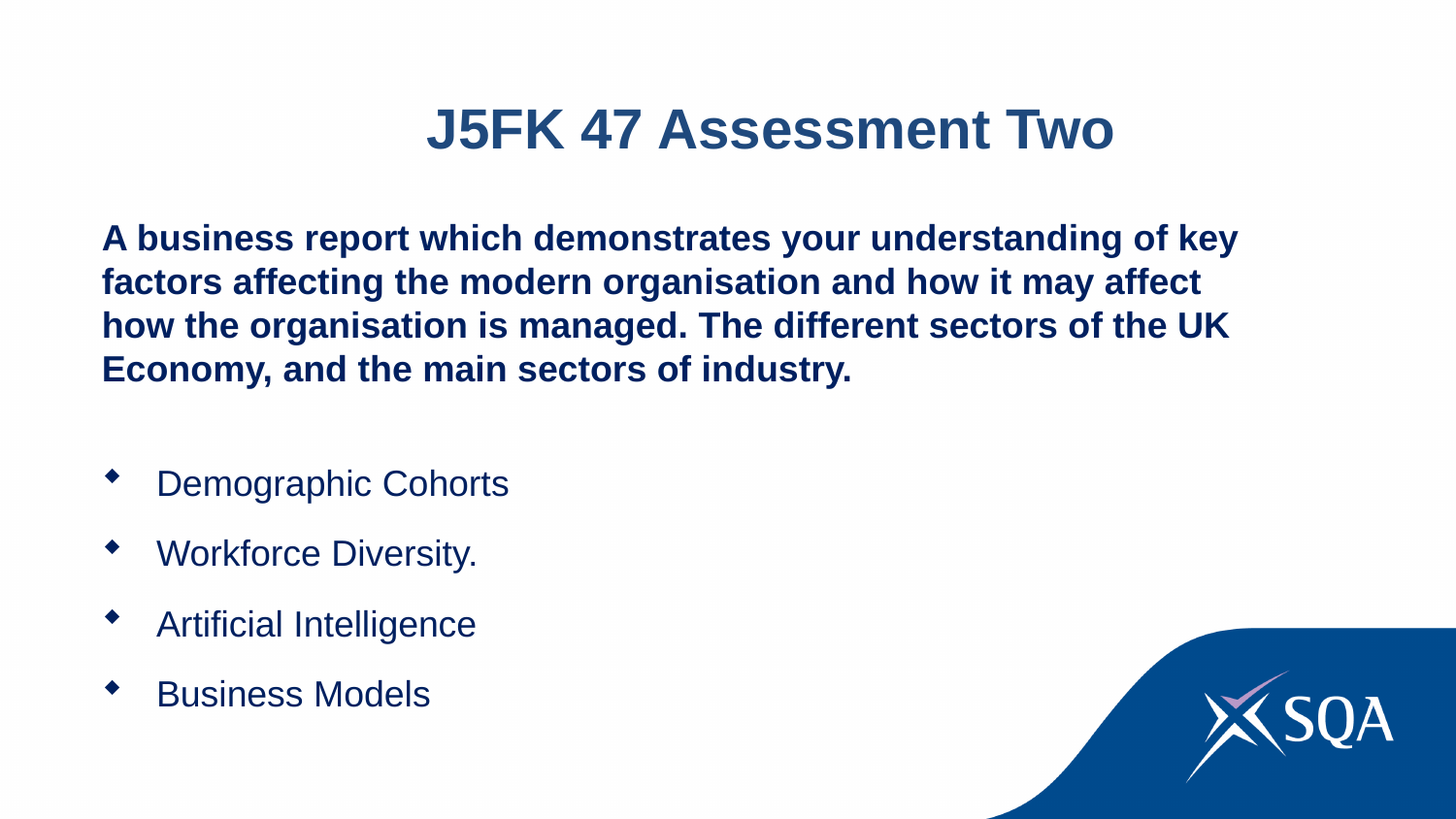

J5FK 47 Assessment Two

A business report which demonstrates your understanding of key factors affecting the modern organisation and how it may affect how the organisation is managed. The different sectors of the UK Economy, and the main sectors of industry.

Demographic Cohorts
Workforce Diversity.
Artificial Intelligence
Business Models